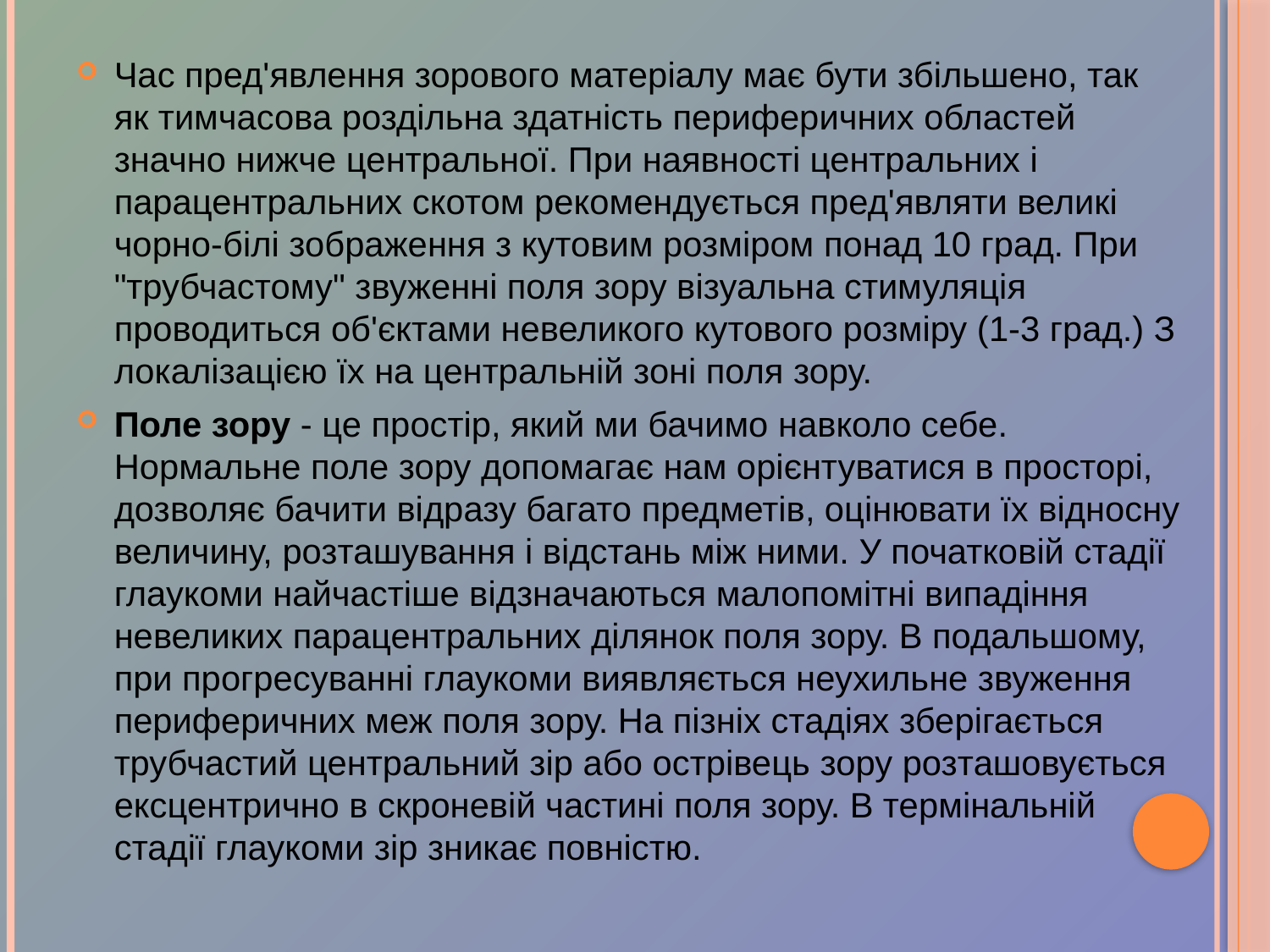

Час пред'явлення зорового матеріалу має бути збільшено, так як тимчасова роздільна здатність периферичних областей значно нижче центральної. При наявності центральних і парацентральних скотом рекомендується пред'являти великі чорно-білі зображення з кутовим розміром понад 10 град. При "трубчастому" звуженні поля зору візуальна стимуляція проводиться об'єктами невеликого кутового розміру (1-3 град.) З локалізацією їх на центральній зоні поля зору.
Поле зору - це простір, який ми бачимо навколо себе. Нормальне поле зору допомагає нам орієнтуватися в просторі, дозволяє бачити відразу багато предметів, оцінювати їх відносну величину, розташування і відстань між ними. У початковій стадії глаукоми найчастіше відзначаються малопомітні випадіння невеликих парацентральних ділянок поля зору. В подальшому, при прогресуванні глаукоми виявляється неухильне звуження периферичних меж поля зору. На пізніх стадіях зберігається трубчастий центральний зір або острівець зору розташовується ексцентрично в скроневій частині поля зору. В термінальній стадії глаукоми зір зникає повністю.